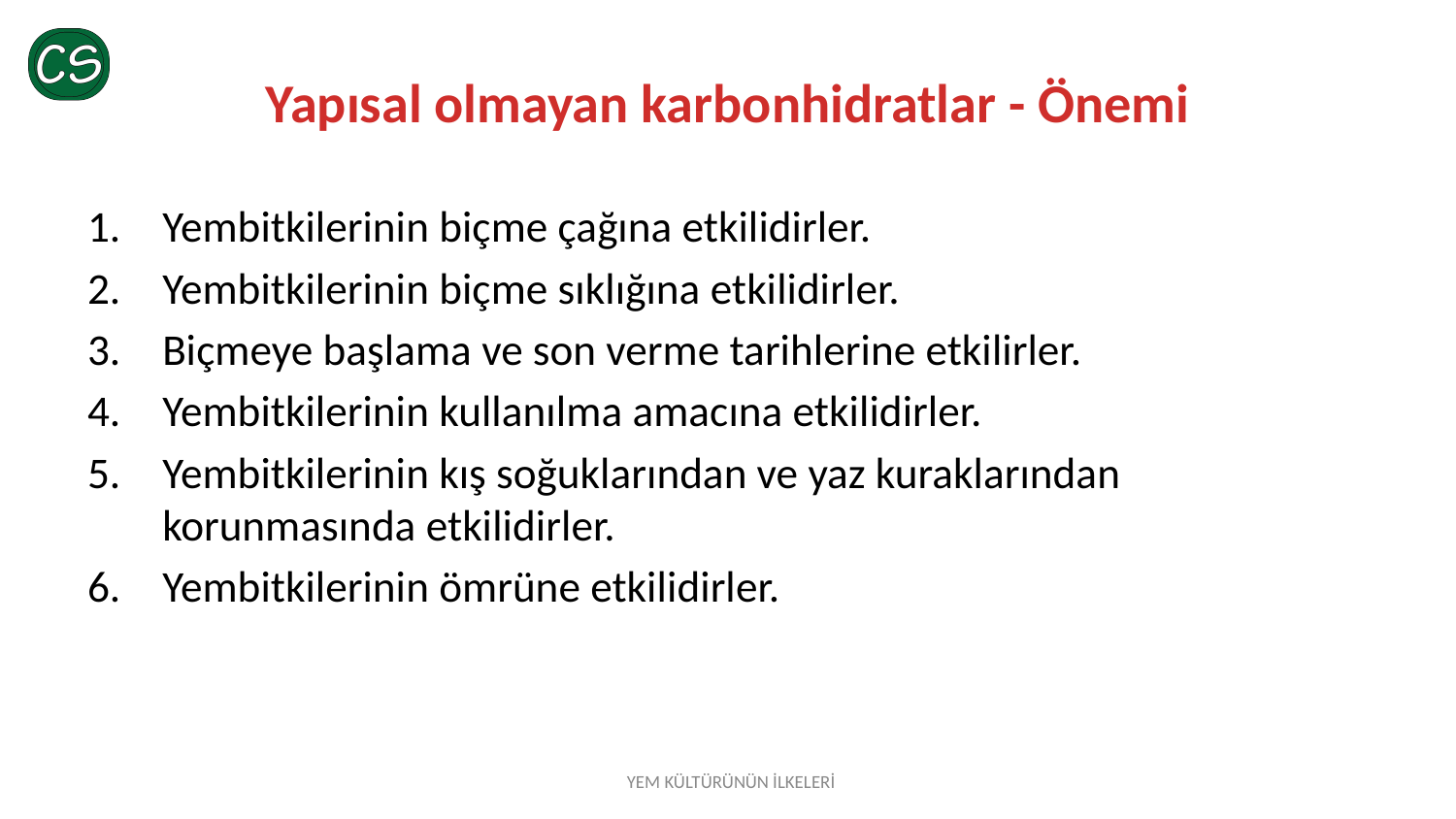

# Yapısal olmayan karbonhidratlar - Önemi
Yembitkilerinin biçme çağına etkilidirler.
Yembitkilerinin biçme sıklığına etkilidirler.
Biçmeye başlama ve son verme tarihlerine etkilirler.
Yembitkilerinin kullanılma amacına etkilidirler.
Yembitkilerinin kış soğuklarından ve yaz kuraklarından korunmasında etkilidirler.
Yembitkilerinin ömrüne etkilidirler.
YEM KÜLTÜRÜNÜN İLKELERİ